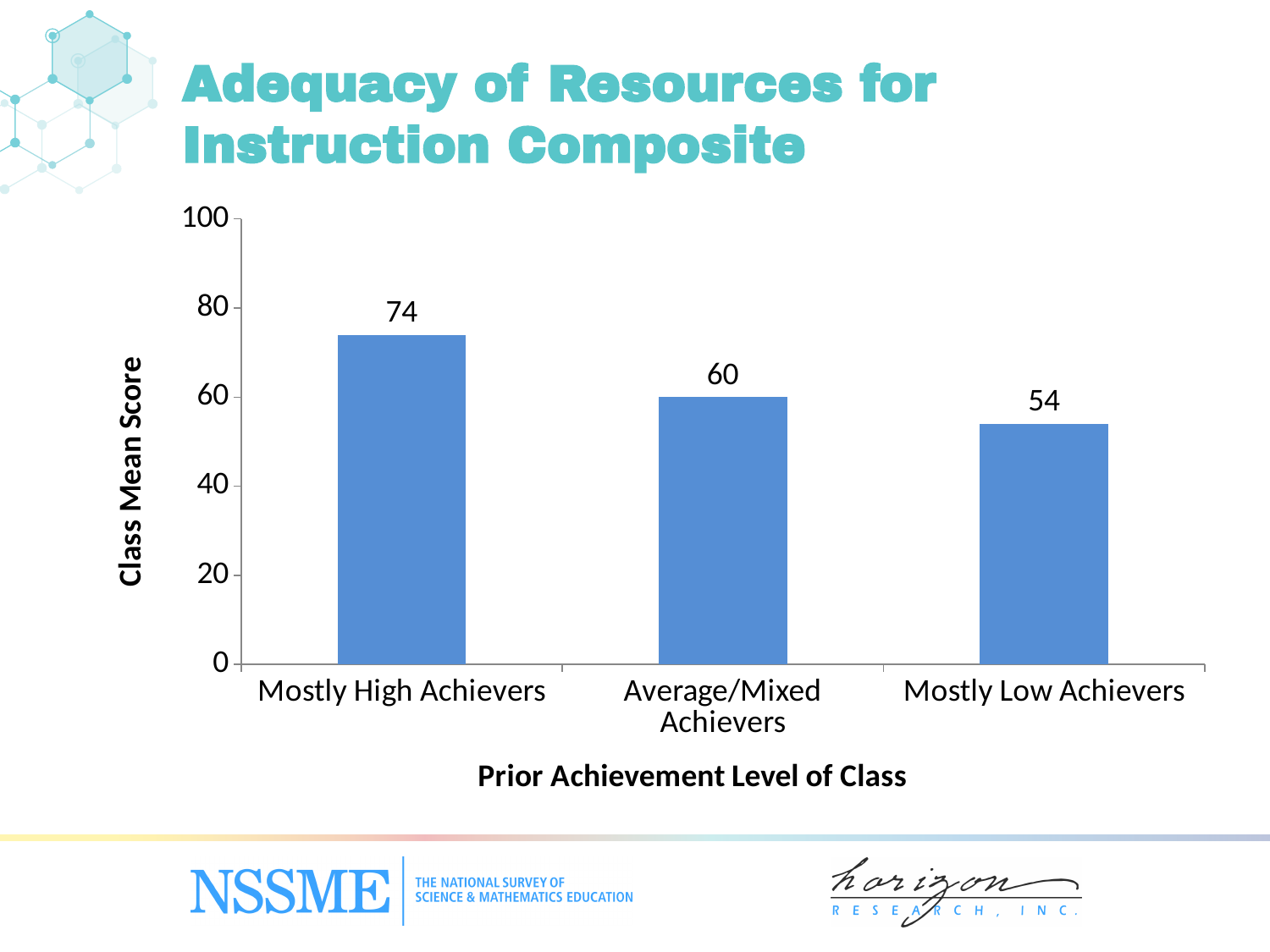

Adequacy of Resources for Instruction Composite

### Chart

| Category | Mean Score |
|---|---|
| Mostly High Achievers | 74.0 |
| Average/Mixed Achievers | 60.0 |
| Mostly Low Achievers | 54.0 |